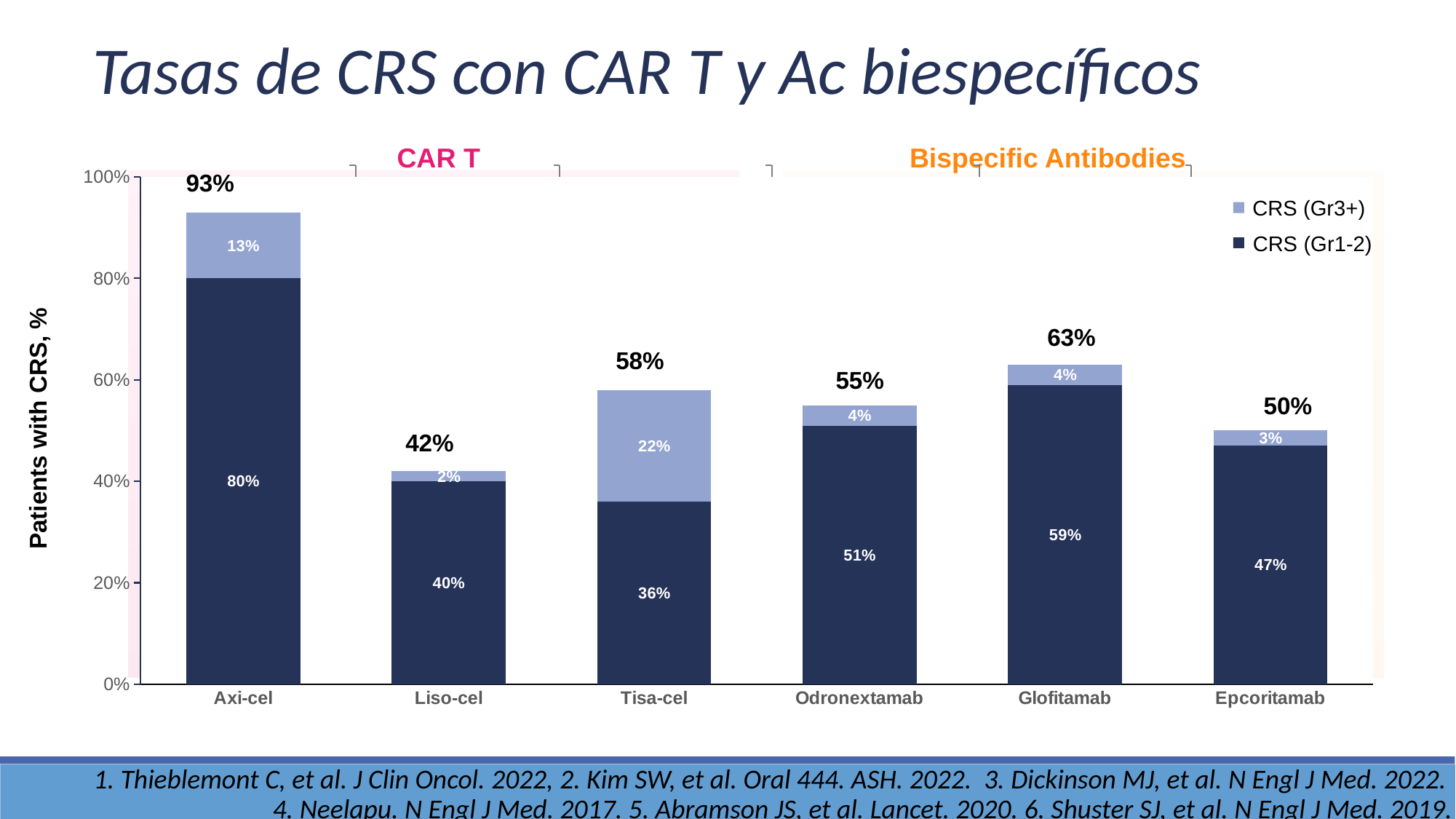

Tasas de CRS con CAR T y Ac biespecíficos
Bispecific Antibodies
CAR T

### Chart

| Category | CRS (gr1-2) | CRS (gr3+) |
|---|---|---|
|  | None | None |
|  | None | None |
|  | None | None |
|  | None | None |
|  | None | None |
|  | None | None |

### Chart

| Category | CRS (gr1-2) | CRS (gr3+) |
|---|---|---|
|  | None | None |
|  | None | None |
|  | None | None |
|  | None | None |
|  | None | None |
|  | None | None |

### Chart

| Category | CRS (gr1-2) | CRS (gr3+) |
|---|---|---|
|  | None | None |
|  | None | None |
|  | None | None |
|  | None | None |
|  | None | None |
|  | None | None |

### Chart

| Category | CRS (gr1-2) | CRS (gr3+) |
|---|---|---|
|  | None | None |
|  | None | None |
|  | None | None |
|  | None | None |
|  | None | None |
|  | None | None |

### Chart

| Category | CRS (gr1-2) | CRS (gr3+) |
|---|---|---|
|  | None | None |
|  | None | None |
|  | None | None |
|  | None | None |
|  | None | None |
|  | None | None |

### Chart

| Category | CRS (gr1-2) | CRS (gr3+) |
|---|---|---|
| Axi-cel | 0.8 | 0.13 |
| Liso-cel | 0.39999999999999997 | 0.02 |
| Tisa-cel | 0.36 | 0.22 |
| Odronextamab | 0.51 | 0.04 |
| Glofitamab | 0.59 | 0.04 |
| Epcoritamab | 0.47 | 0.03 |
93%

CRS (Gr3+)

CRS (Gr1-2)

63%
58%
55%
50%
Patients with CRS, %
42%
 1. Thieblemont C, et al. J Clin Oncol. 2022, 2. Kim SW, et al. Oral 444. ASH. 2022.  3. Dickinson MJ, et al. N Engl J Med. 2022.
4. Neelapu. N Engl J Med. 2017. 5. Abramson JS, et al. Lancet. 2020. 6. Shuster SJ, et al. N Engl J Med. 2019.